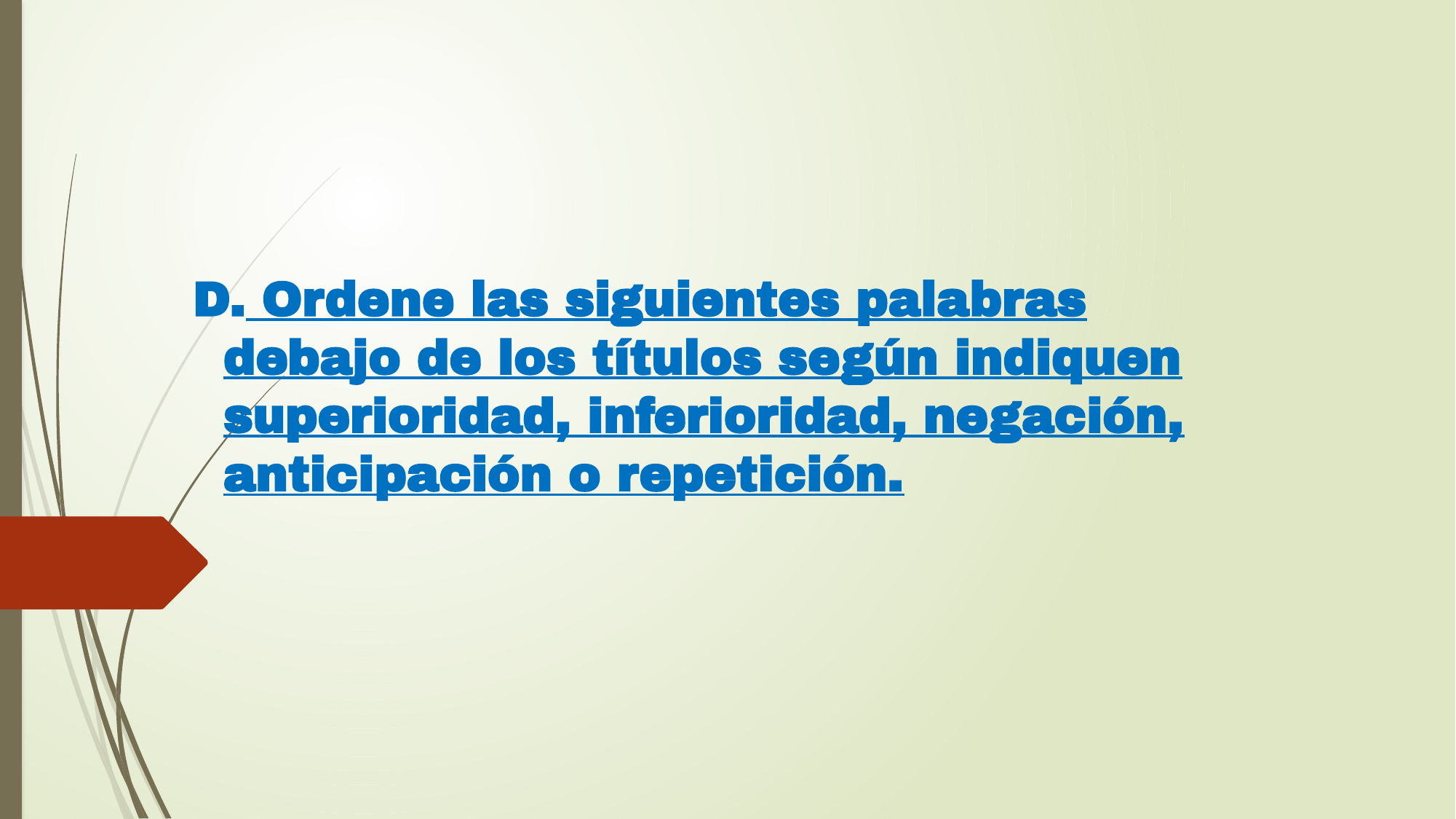

#
D. Ordene las siguientes palabras debajo de los títulos según indiquen superioridad, inferioridad, negación, anticipación o repetición.